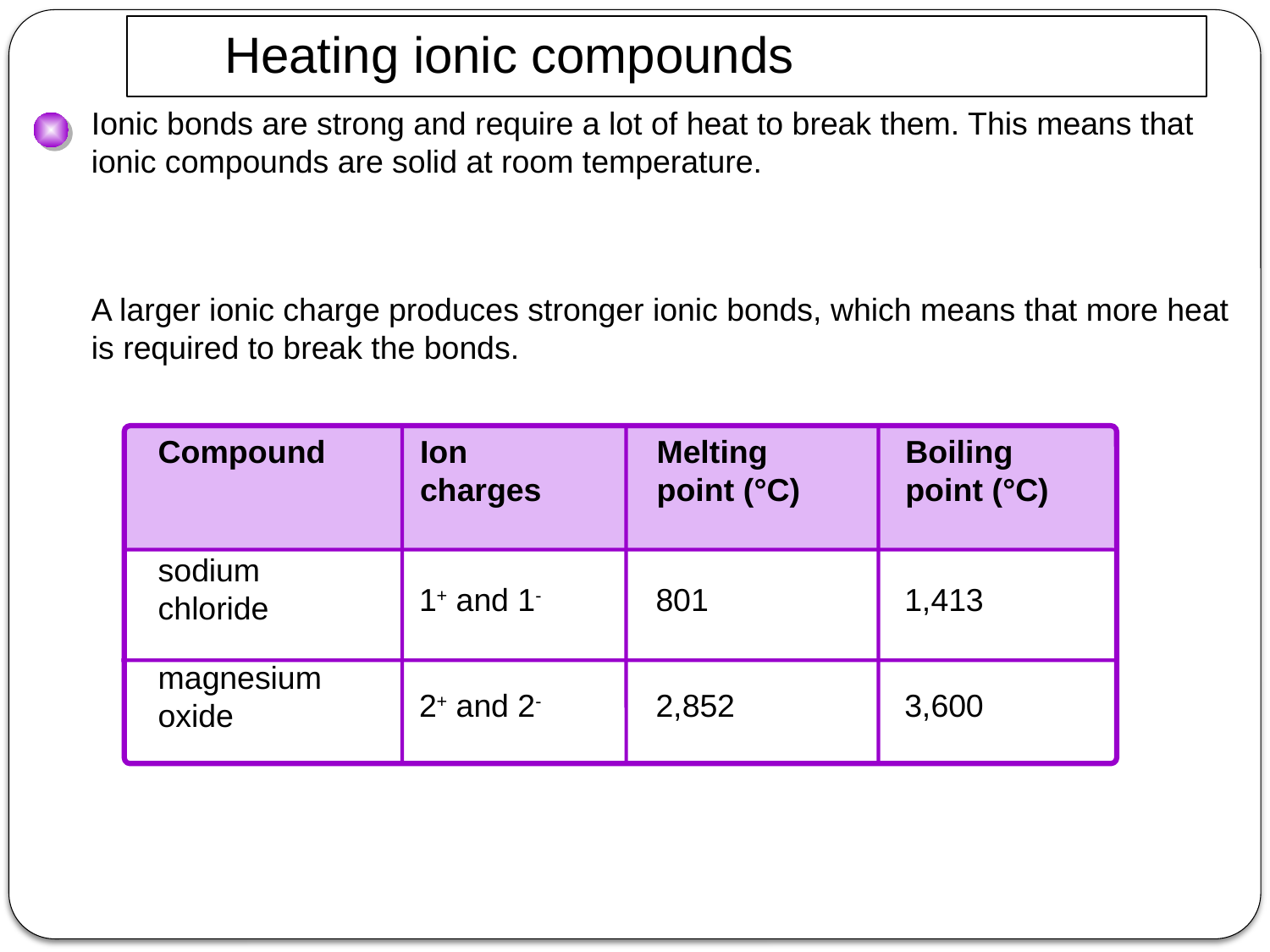

# Heating ionic compounds
Ionic bonds are strong and require a lot of heat to break them. This means that ionic compounds are solid at room temperature.

A larger ionic charge produces stronger ionic bonds, which means that more heat is required to break the bonds.

Compound	Ion 	Melting	Boiling
	charges 	point (°C)	point (°C)
sodium
chloride
1+ and 1-	801	1,413
magnesium
oxide
2+ and 2-	2,852	3,600